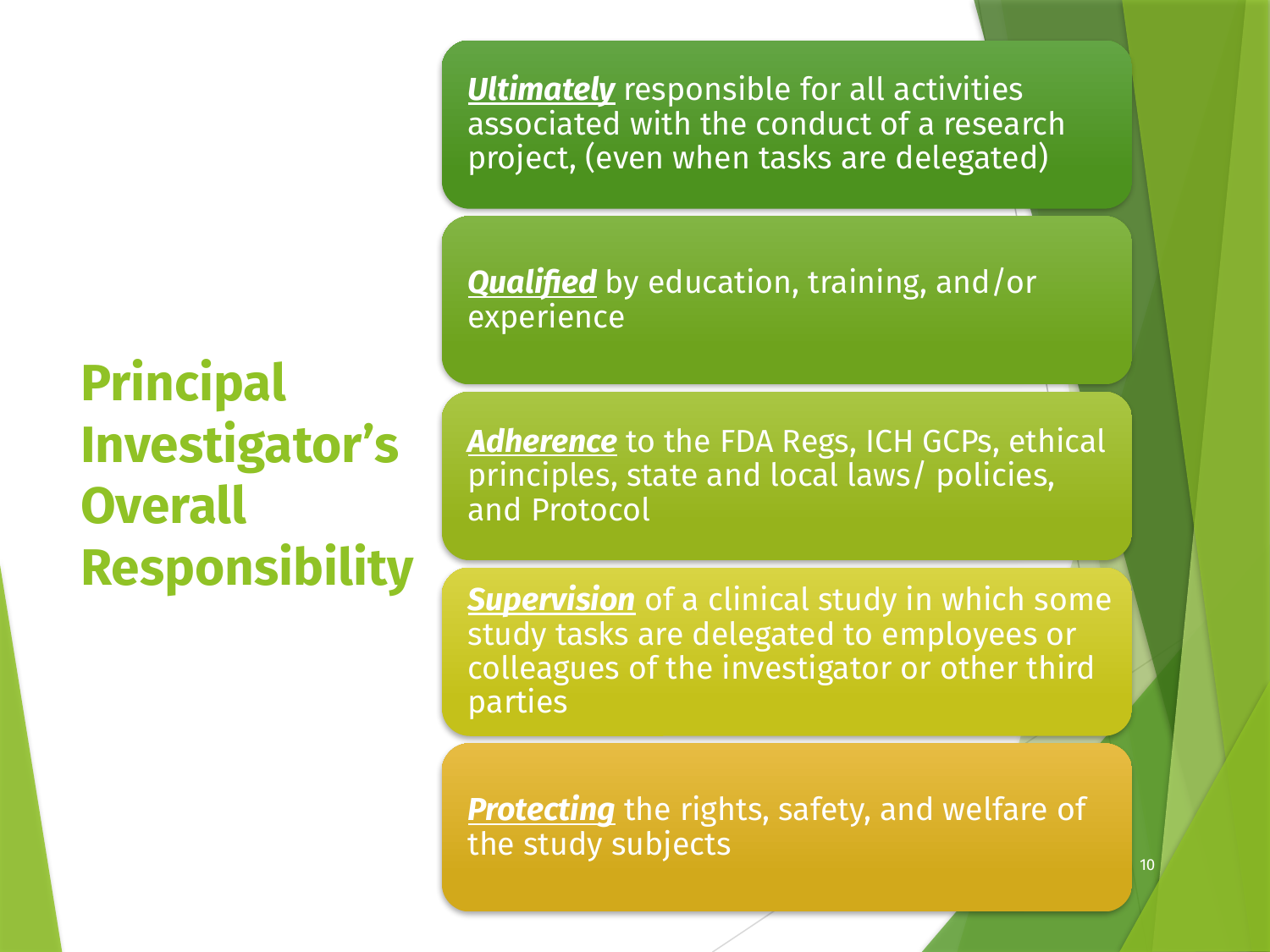

Ultimately responsible for all activities associated with the conduct of a research project, (even when tasks are delegated)
Qualified by education, training, and/or experience
Adherence to the FDA Regs, ICH GCPs, ethical principles, state and local laws/ policies, and Protocol
Supervision of a clinical study in which some study tasks are delegated to employees or colleagues of the investigator or other third parties
Protecting the rights, safety, and welfare of the study subjects
# Principal Investigator’s Overall Responsibility
10